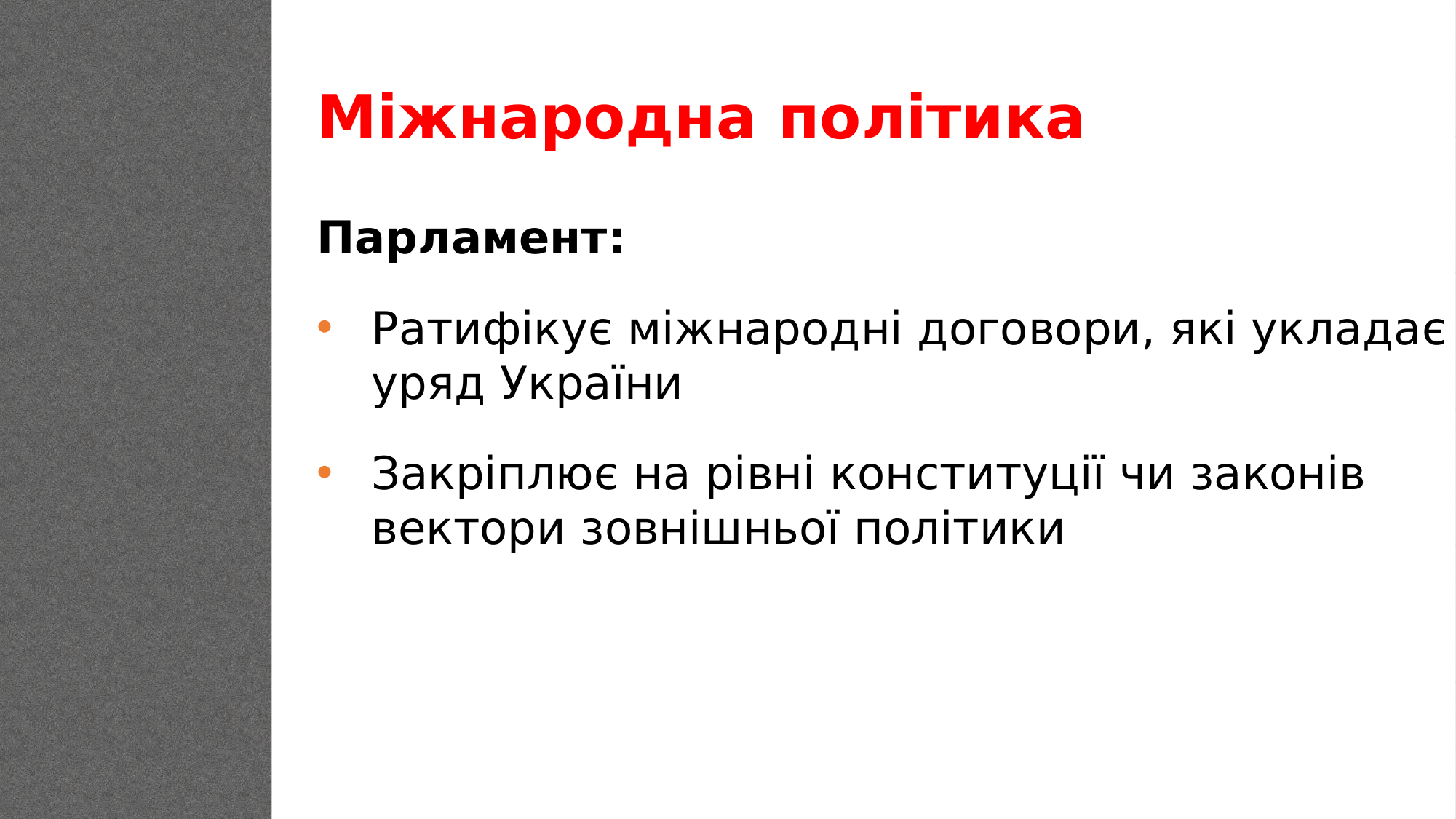

Міжнародна політика
Парламент:
Ратифікує міжнародні договори, які укладає уряд України
Закріплює на рівні конституції чи законів вектори зовнішньої політики